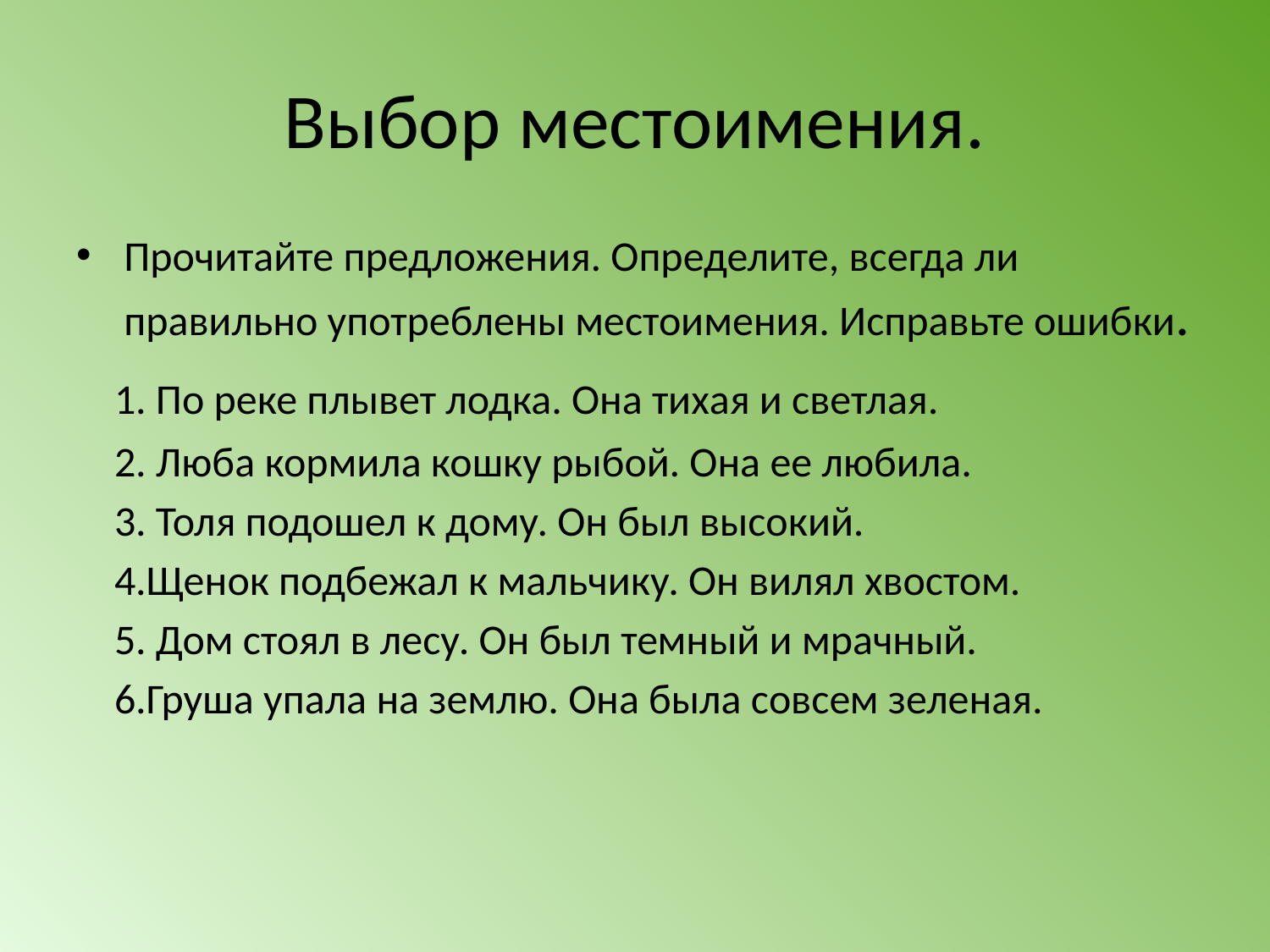

# Выбор местоимения.
Прочитайте предложения. Определите, всегда ли правильно употреблены местоимения. Исправьте ошибки.
   1. По реке плывет лодка. Она тихая и светлая.
    2. Люба кормила кошку рыбой. Она ее любила.
    3. Толя подошел к дому. Он был высокий.
    4.Щенок подбежал к мальчику. Он вилял хвостом.
    5. Дом стоял в лесу. Он был темный и мрачный.
    6.Груша упала на землю. Она была совсем зеленая.